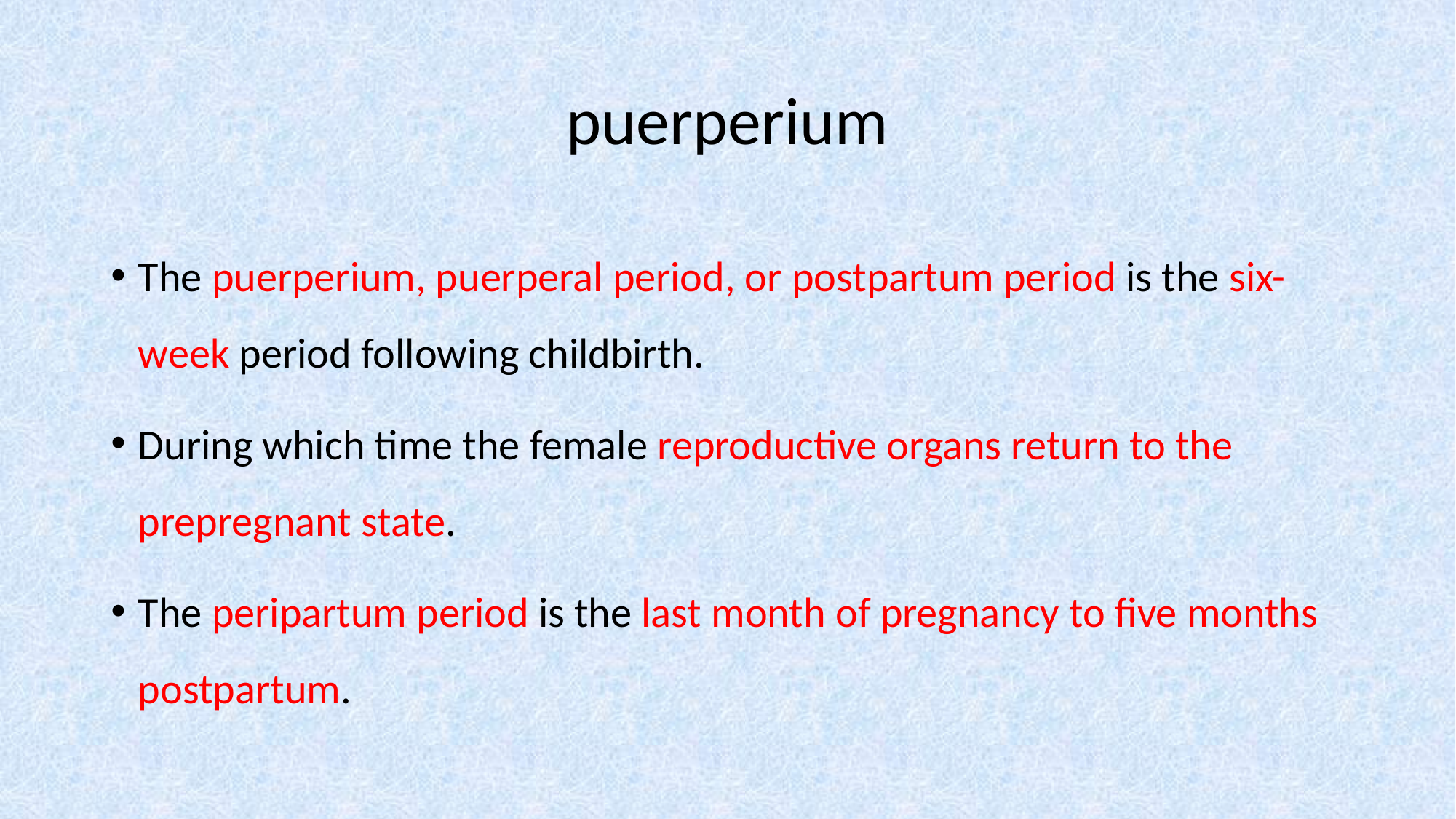

# puerperium
The puerperium, puerperal period, or postpartum period is the six-week period following childbirth.
During which time the female reproductive organs return to the prepregnant state.
The peripartum period is the last month of pregnancy to five months postpartum.